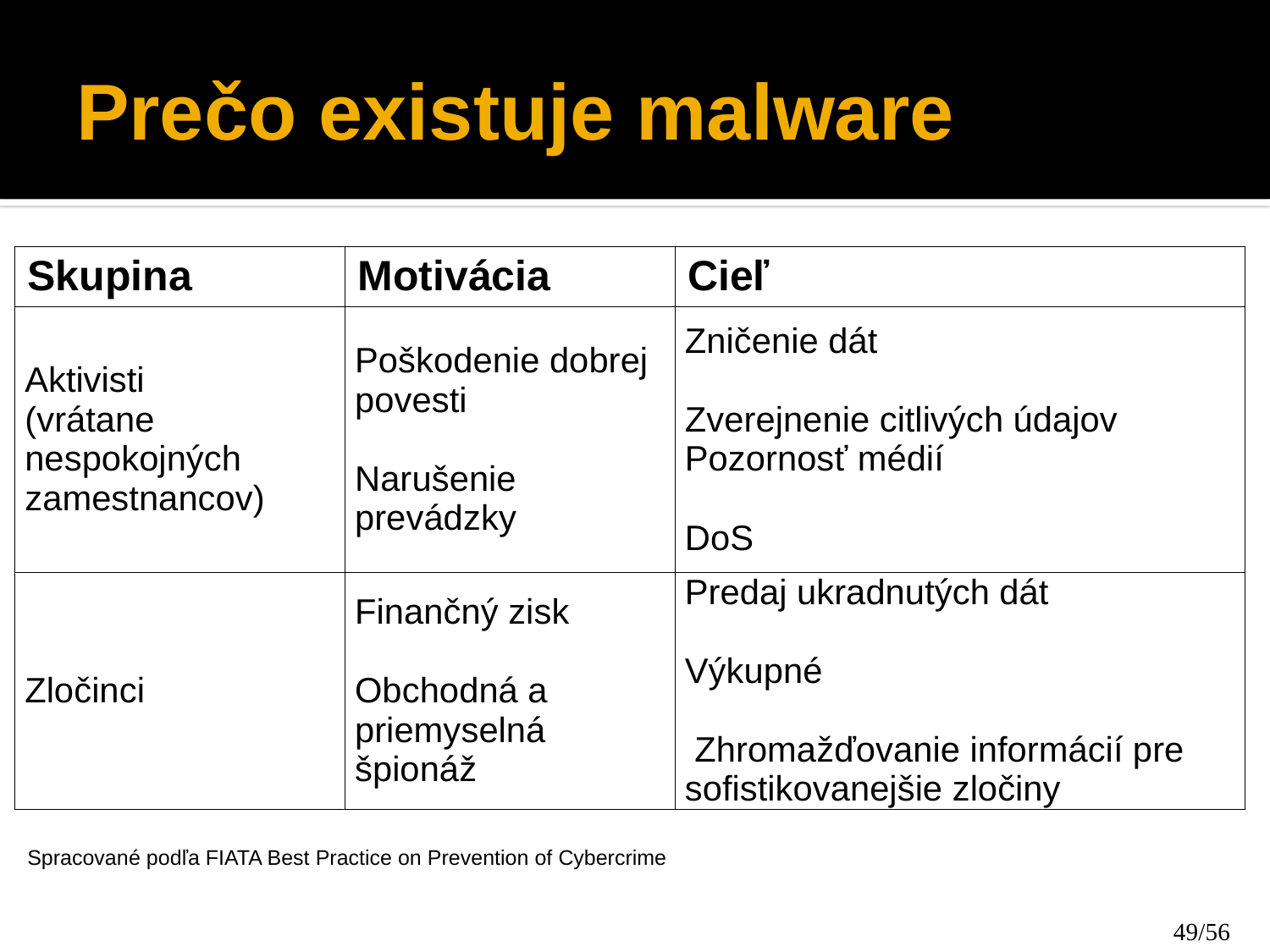

# Prečo existuje malware
| Skupina | Motivácia | Cieľ |
| --- | --- | --- |
| Aktivisti (vrátane nespokojných zamestnancov) | Poškodenie dobrej povesti Narušenie prevádzky | Zničenie dát Zverejnenie citlivých údajov Pozornosť médií DoS |
| Zločinci | Finančný zisk Obchodná a priemyselná špionáž | Predaj ukradnutých dát Výkupné Zhromažďovanie informácií pre sofistikovanejšie zločiny |

Spracované podľa FIATA Best Practice on Prevention of Cybercrime